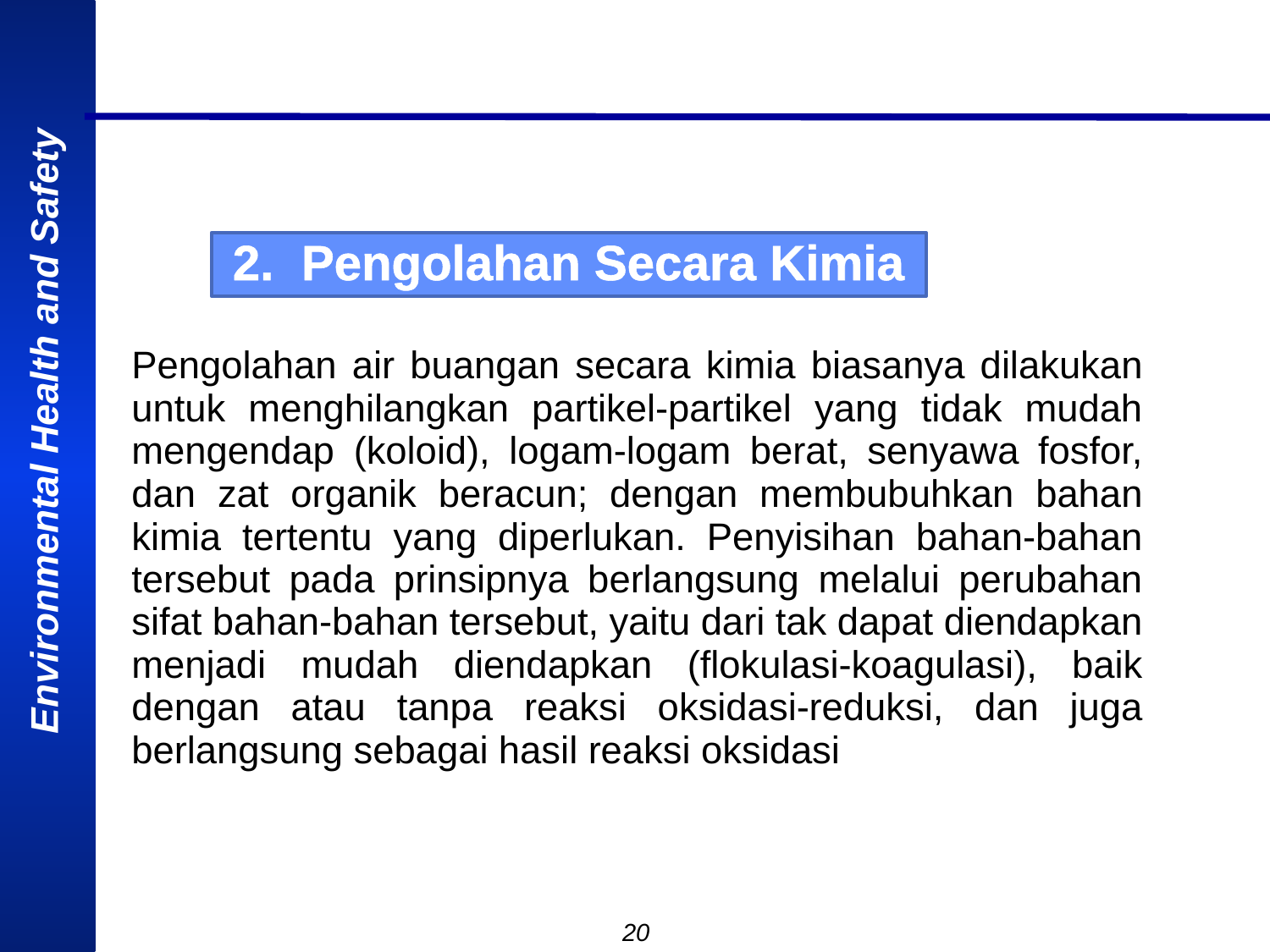

# 2.  Pengolahan Secara Kimia
Pengolahan air buangan secara kimia biasanya dilakukan untuk menghilangkan partikel-partikel yang tidak mudah mengendap (koloid), logam-logam berat, senyawa fosfor, dan zat organik beracun; dengan membubuhkan bahan kimia tertentu yang diperlukan. Penyisihan bahan-bahan tersebut pada prinsipnya berlangsung melalui perubahan sifat bahan-bahan tersebut, yaitu dari tak dapat diendapkan menjadi mudah diendapkan (flokulasi-koagulasi), baik dengan atau tanpa reaksi oksidasi-reduksi, dan juga berlangsung sebagai hasil reaksi oksidasi